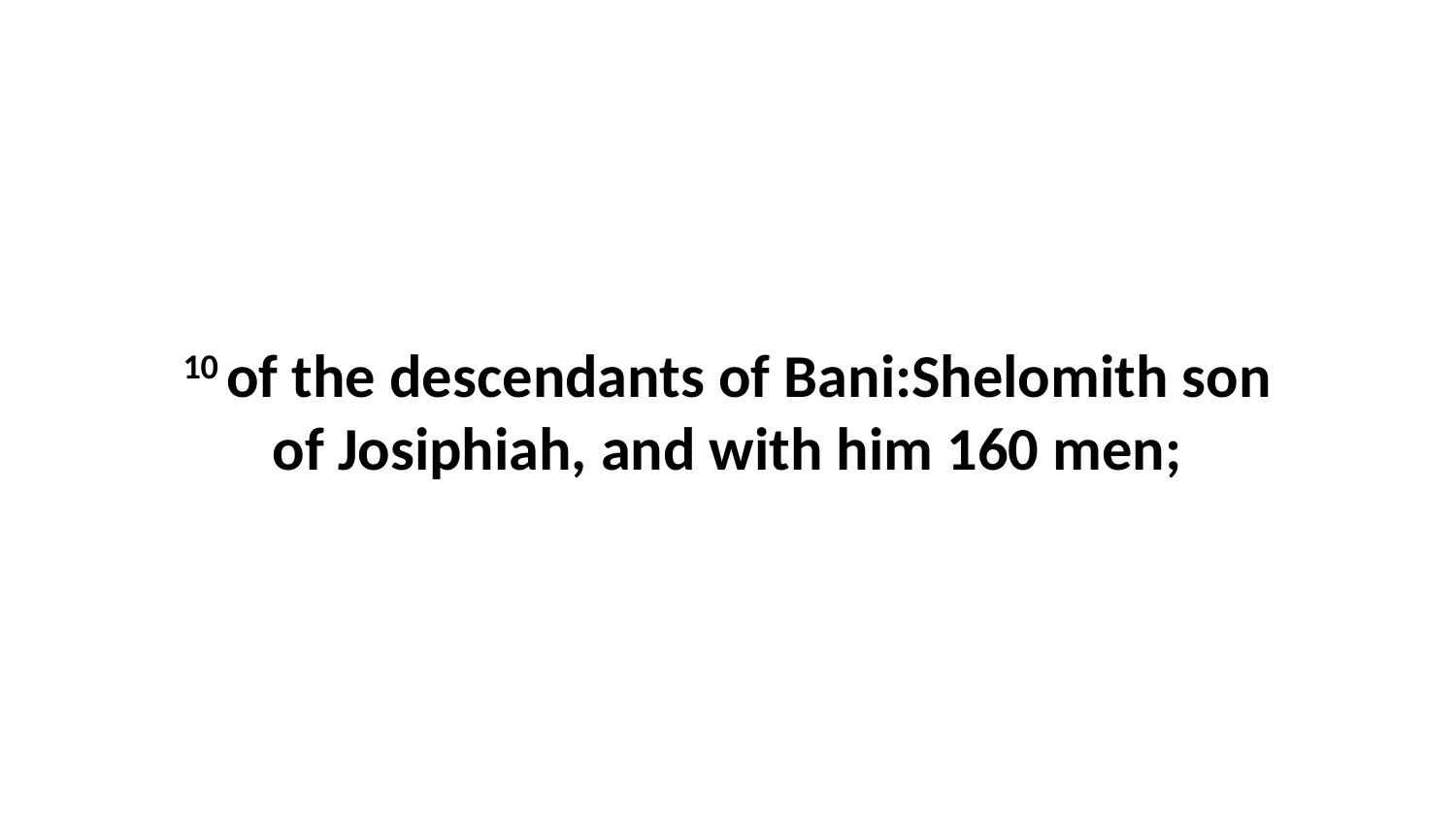

10 of the descendants of Bani:Shelomith son of Josiphiah, and with him 160 men;